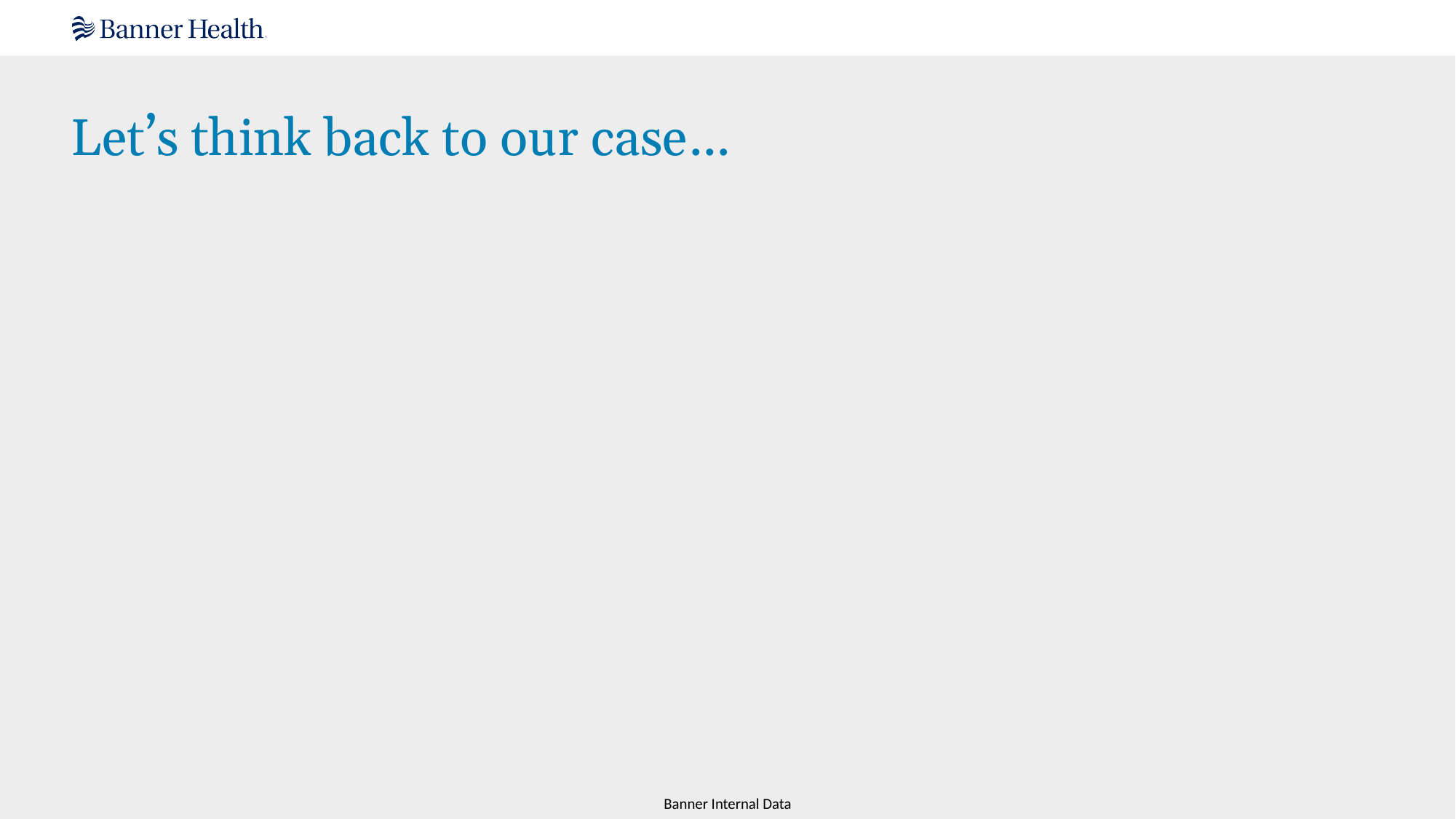

# Let’s think back to our case…